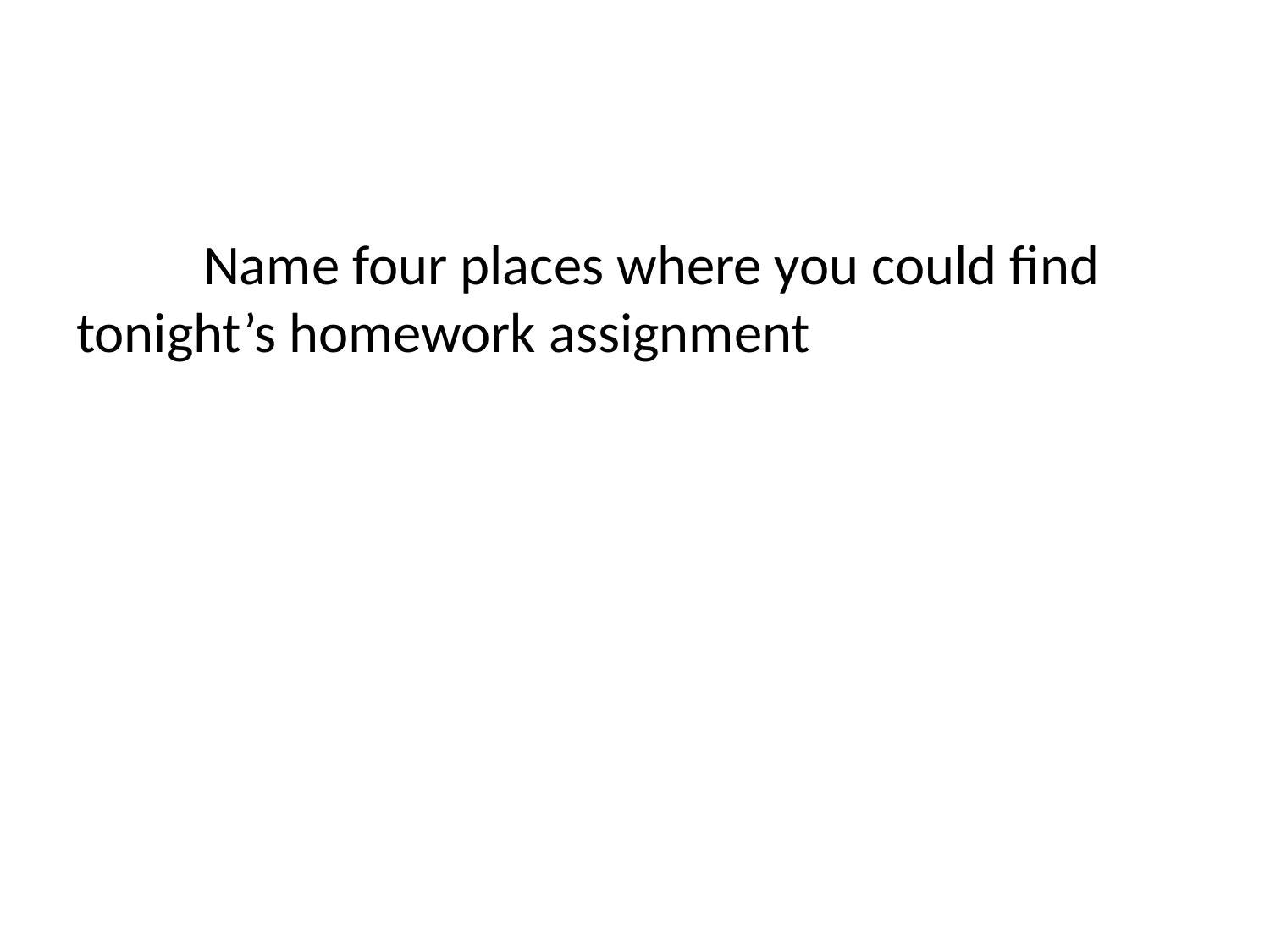

#
	Name four places where you could find tonight’s homework assignment